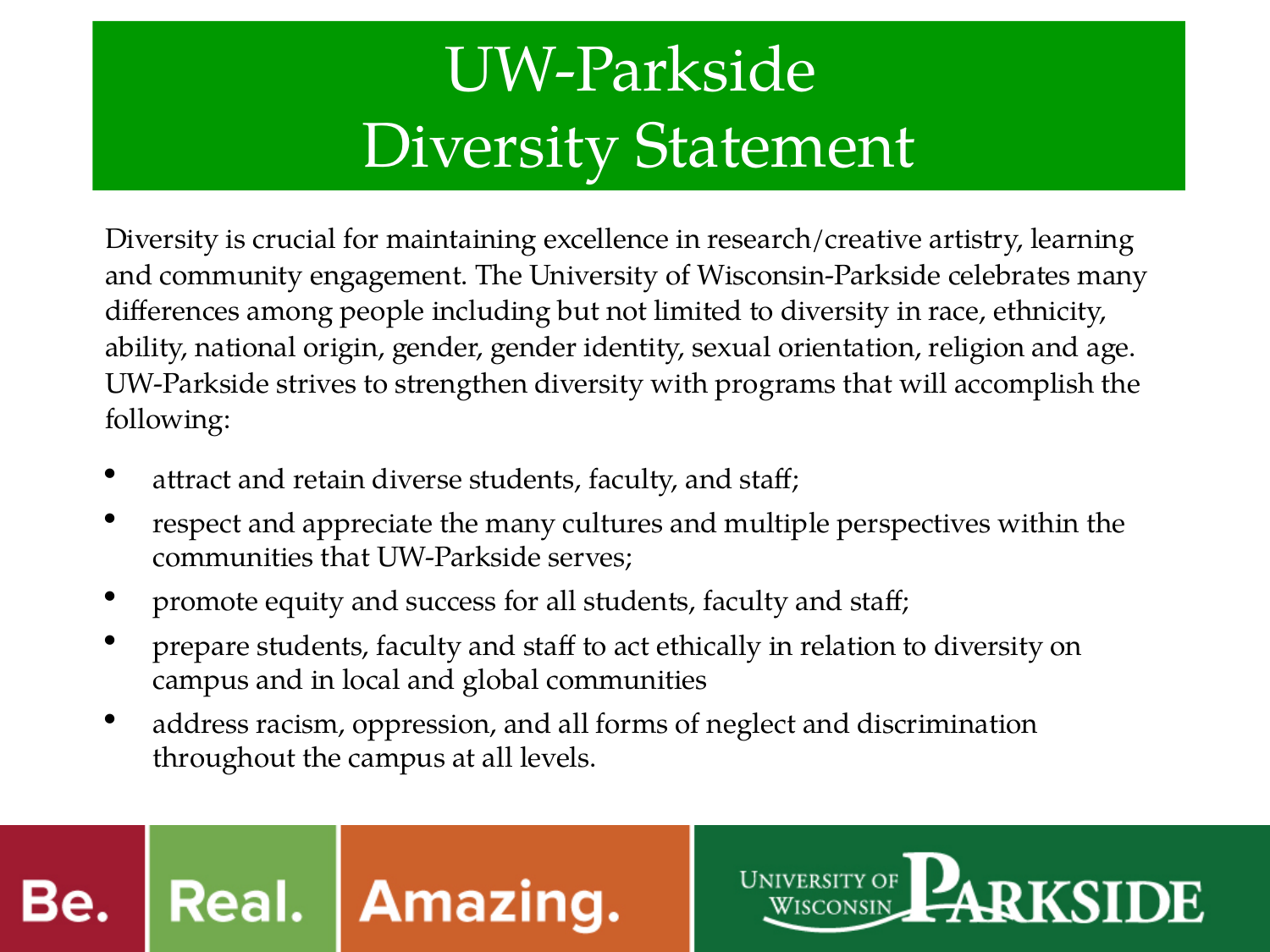

UW-Parkside
Diversity Statement
Diversity is crucial for maintaining excellence in research/creative artistry, learning and community engagement. The University of Wisconsin-Parkside celebrates many differences among people including but not limited to diversity in race, ethnicity, ability, national origin, gender, gender identity, sexual orientation, religion and age. UW-Parkside strives to strengthen diversity with programs that will accomplish the following:

attract and retain diverse students, faculty, and staff;
respect and appreciate the many cultures and multiple perspectives within the communities that UW-Parkside serves;
promote equity and success for all students, faculty and staff;
prepare students, faculty and staff to act ethically in relation to diversity on campus and in local and global communities
address racism, oppression, and all forms of neglect and discrimination throughout the campus at all levels.